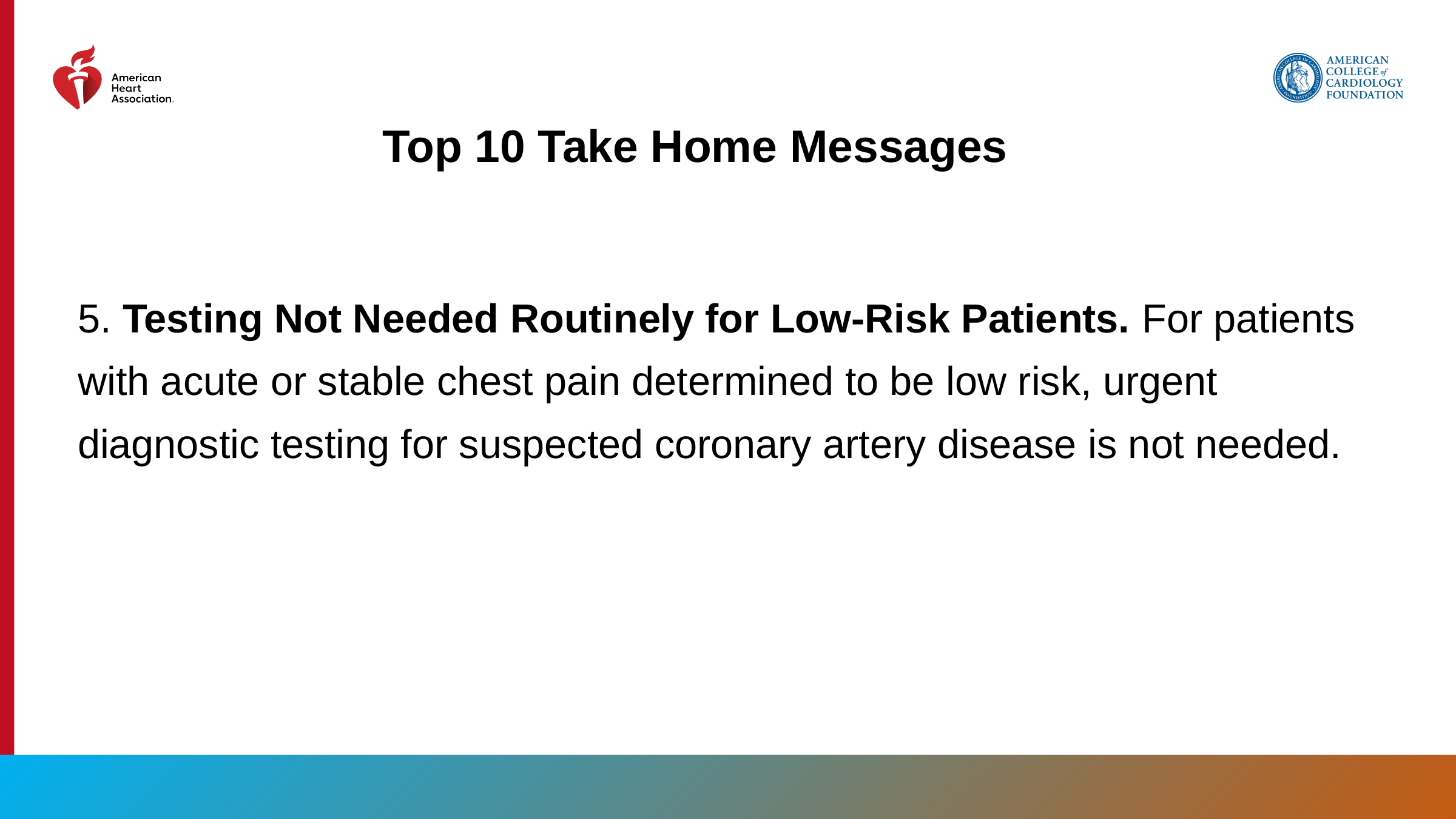

# Top 10 Take Home Messages
5. Testing Not Needed Routinely for Low-Risk Patients. For patients with acute or stable chest pain determined to be low risk, urgent diagnostic testing for suspected coronary artery disease is not needed.
9